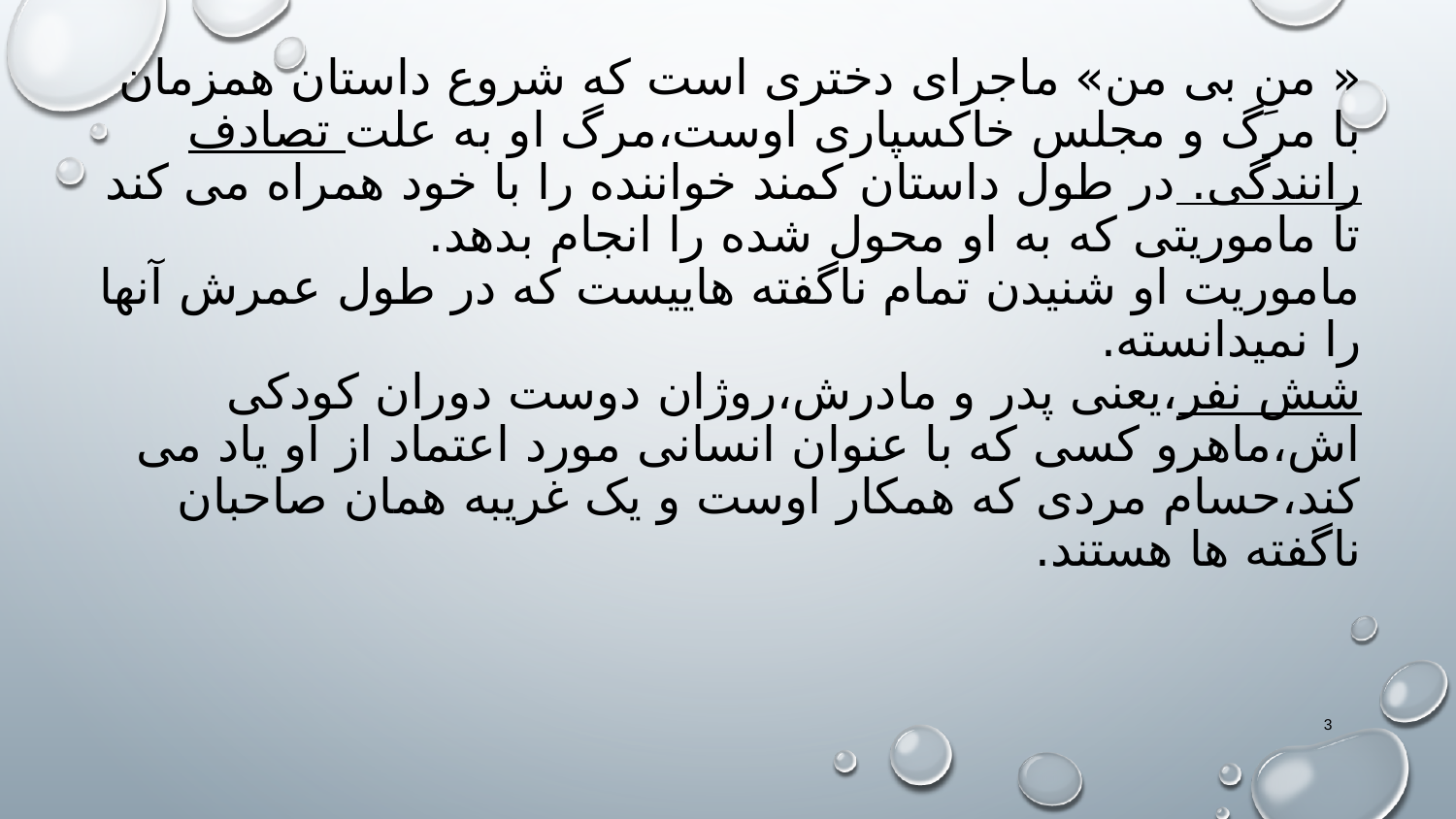

# « منِ بی من» ماجرای دختری است که شروع داستان همزمان با مرگ و مجلس خاکسپاری اوست،مرگ او به علت تصادف رانندگی. در طول داستان کمند خواننده را با خود همراه می کند تا ماموریتی که به او محول شده را انجام بدهد. ماموریت او شنیدن تمام ناگفته هاییست که در طول عمرش آنها را نمیدانسته. شش نفر،یعنی پدر و مادرش،روژان دوست دوران کودکی اش،ماهرو کسی که با عنوان انسانی مورد اعتماد از او یاد می کند،حسام مردی که همکار اوست و یک غریبه همان صاحبان ناگفته ها هستند.
3